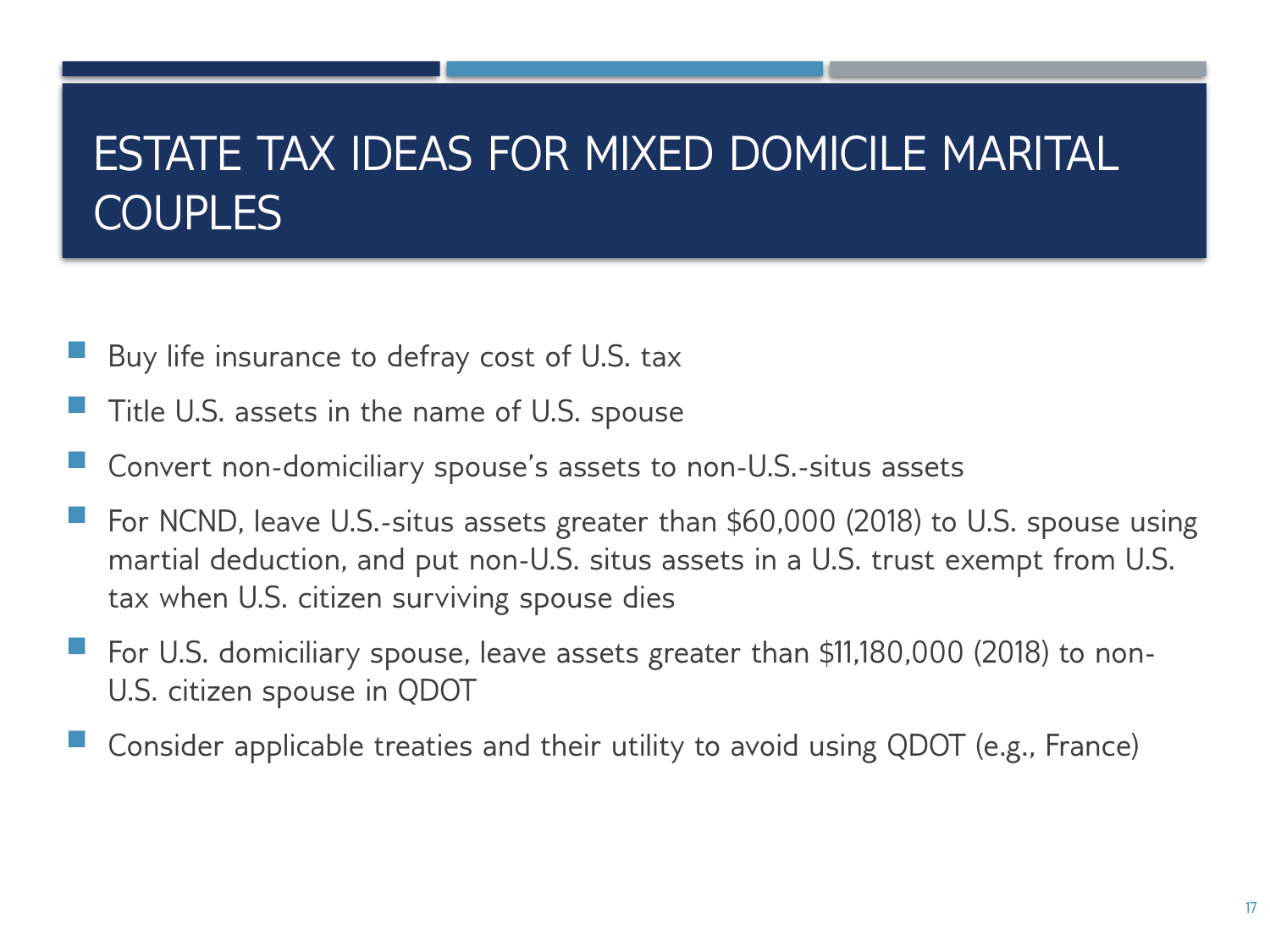

# Estate Tax Ideas for Mixed Domicile Marital Couples
Buy life insurance to defray cost of U.S. tax
Title U.S. assets in the name of U.S. spouse
Convert non-domiciliary spouse’s assets to non-U.S.-situs assets
For NCND, leave U.S.-situs assets greater than $60,000 (2018) to U.S. spouse using martial deduction, and put non-U.S. situs assets in a U.S. trust exempt from U.S. tax when U.S. citizen surviving spouse dies
For U.S. domiciliary spouse, leave assets greater than $11,180,000 (2018) to non-U.S. citizen spouse in QDOT
Consider applicable treaties and their utility to avoid using QDOT (e.g., France)
17